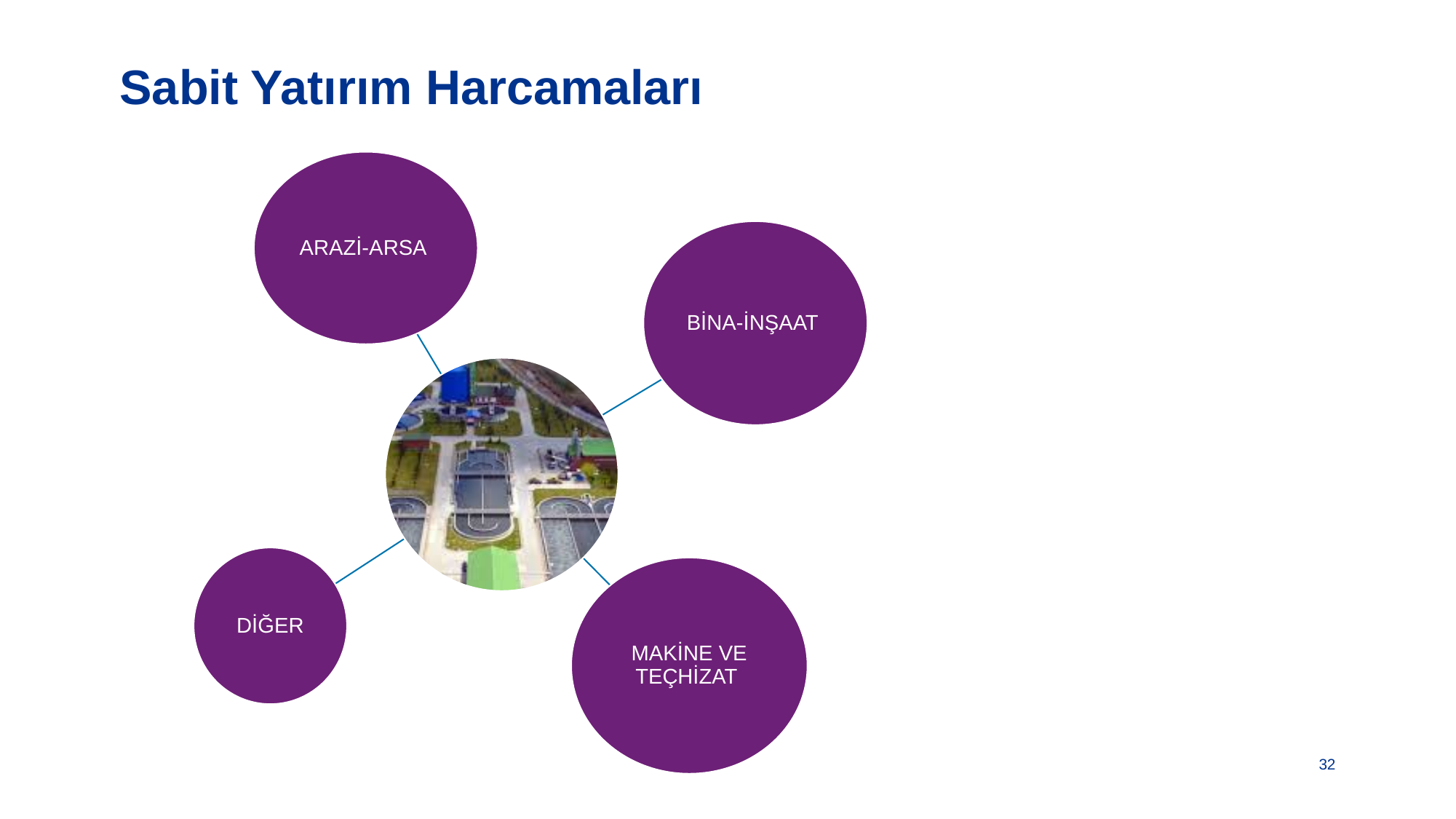

# Sabit Yatırım Harcamaları
ARAZİ-ARSA
BİNA-İNŞAAT
MAKİNE VE TEÇHİZAT
DİĞER